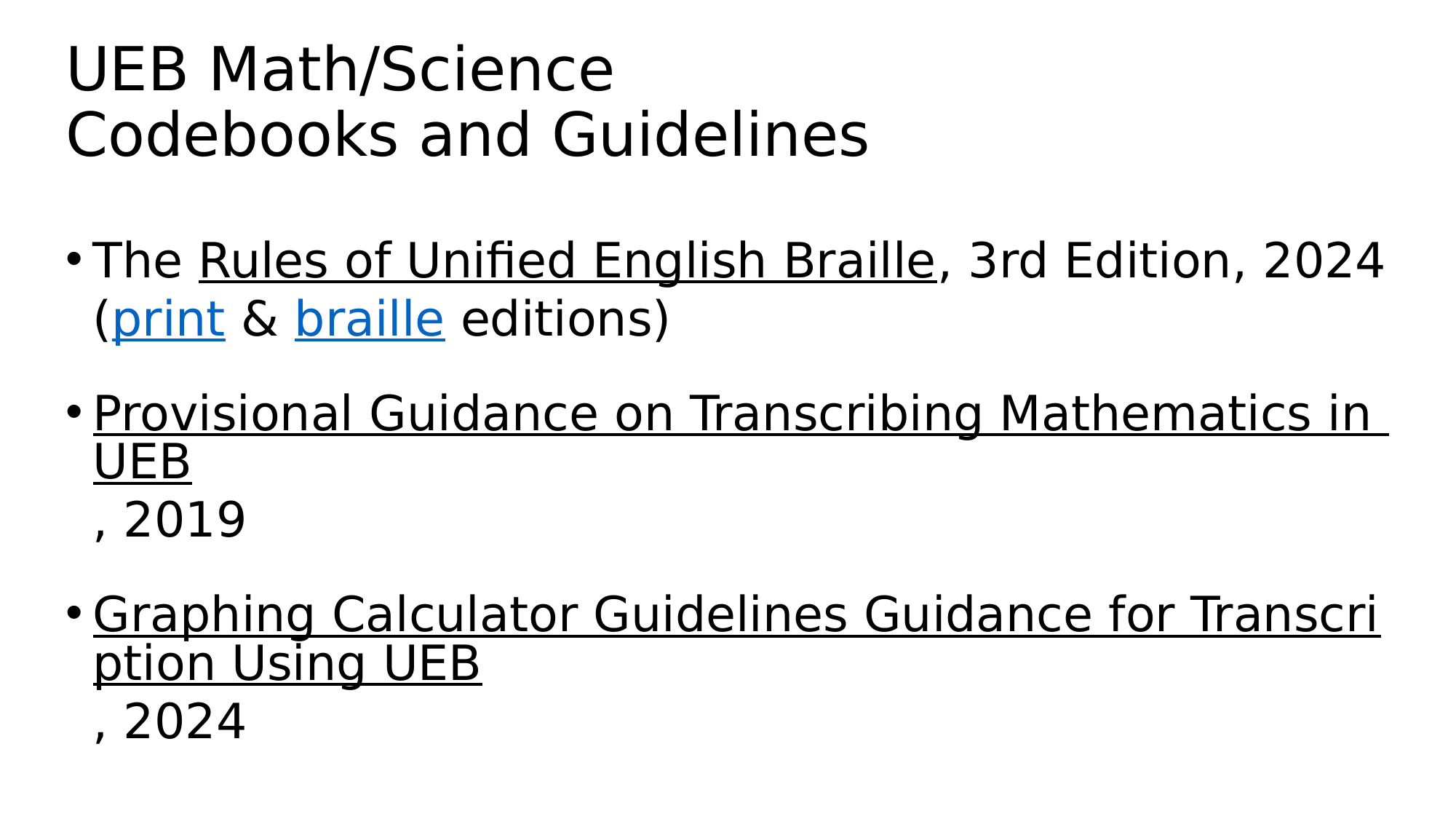

# UEB Math/Science Codebooks and Guidelines
The Rules of Unified English Braille, 3rd Edition, 2024 (print & braille editions)
Provisional Guidance on Transcribing Mathematics in UEB, 2019
Graphing Calculator Guidelines Guidance for Transcription Using UEB, 2024